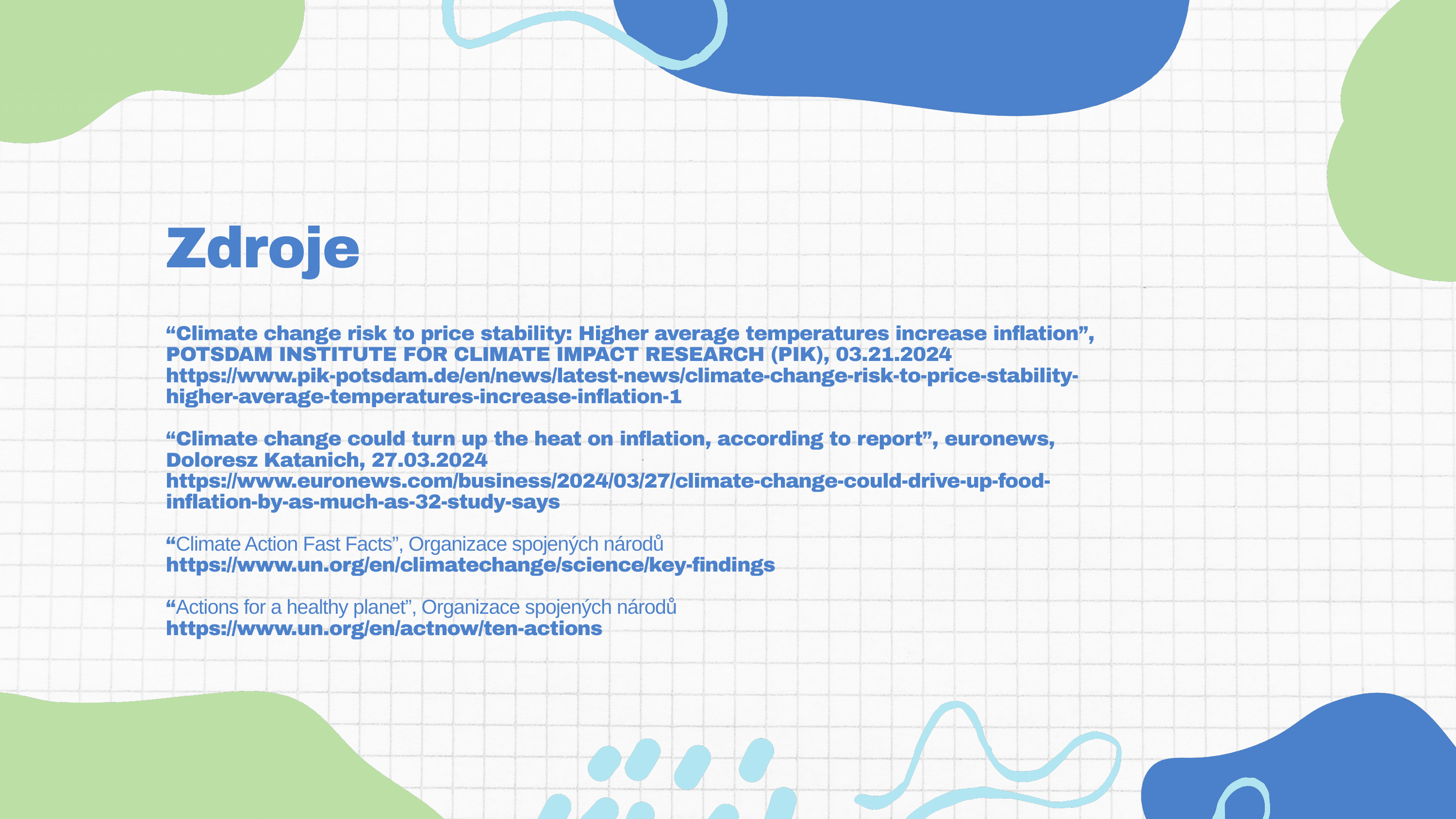

Zdroje
“Climate change risk to price stability: Higher average temperatures increase inflation”, POTSDAM INSTITUTE FOR CLIMATE IMPACT RESEARCH (PIK), 03.21.2024
https://www.pik-potsdam.de/en/news/latest-news/climate-change-risk-to-price-stability-higher-average-temperatures-increase-inflation-1

“Climate change could turn up the heat on inflation, according to report”, euronews, Doloresz Katanich, 27.03.2024
https://www.euronews.com/business/2024/03/27/climate-change-could-drive-up-food-inflation-by-as-much-as-32-study-says

“Climate Action Fast Facts”, Organizace spojených národů
https://www.un.org/en/climatechange/science/key-findings

“Actions for a healthy planet”, Organizace spojených národů
https://www.un.org/en/actnow/ten-actions